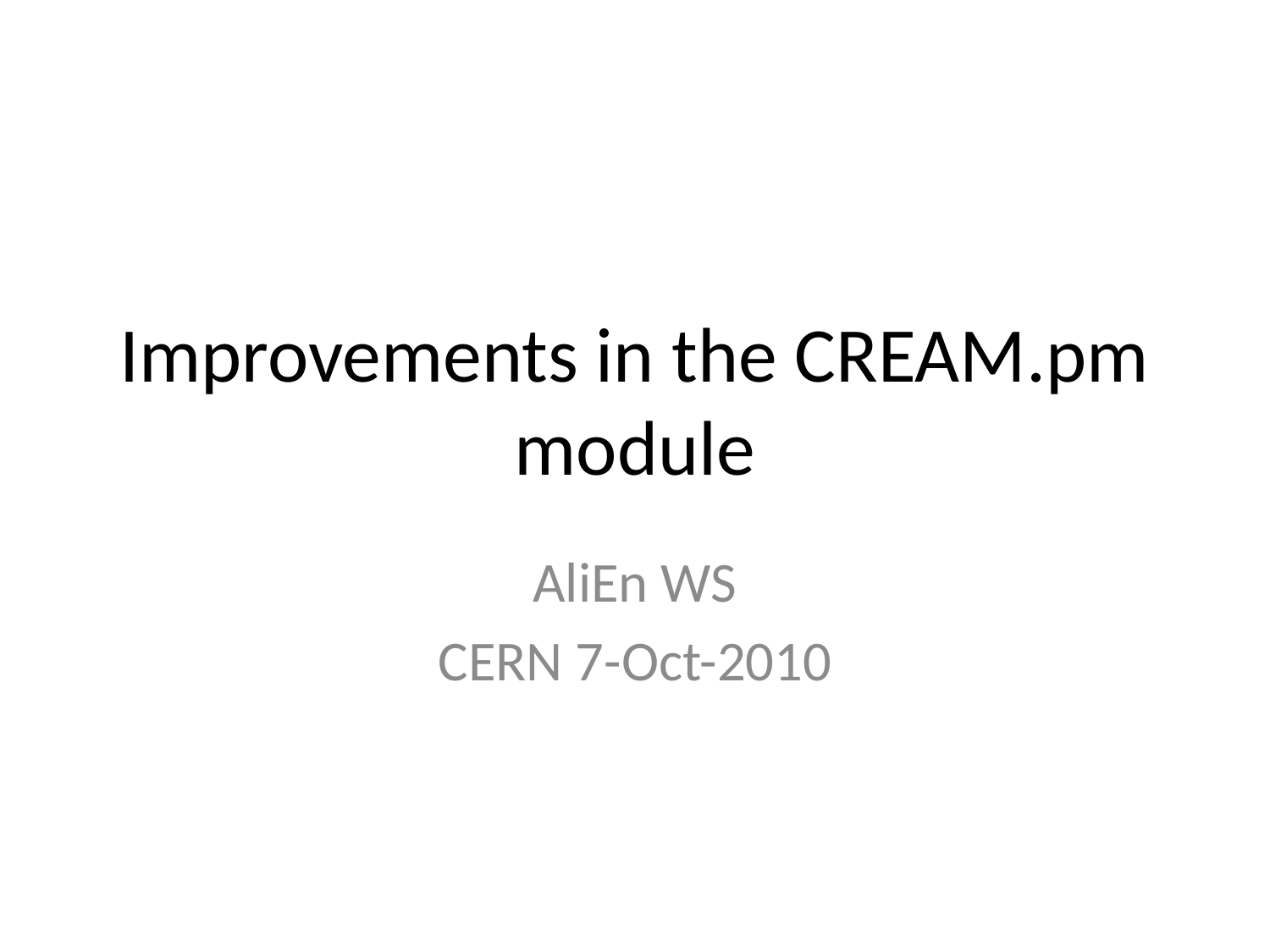

# Improvements in the CREAM.pm module
AliEn WS
CERN 7-Oct-2010